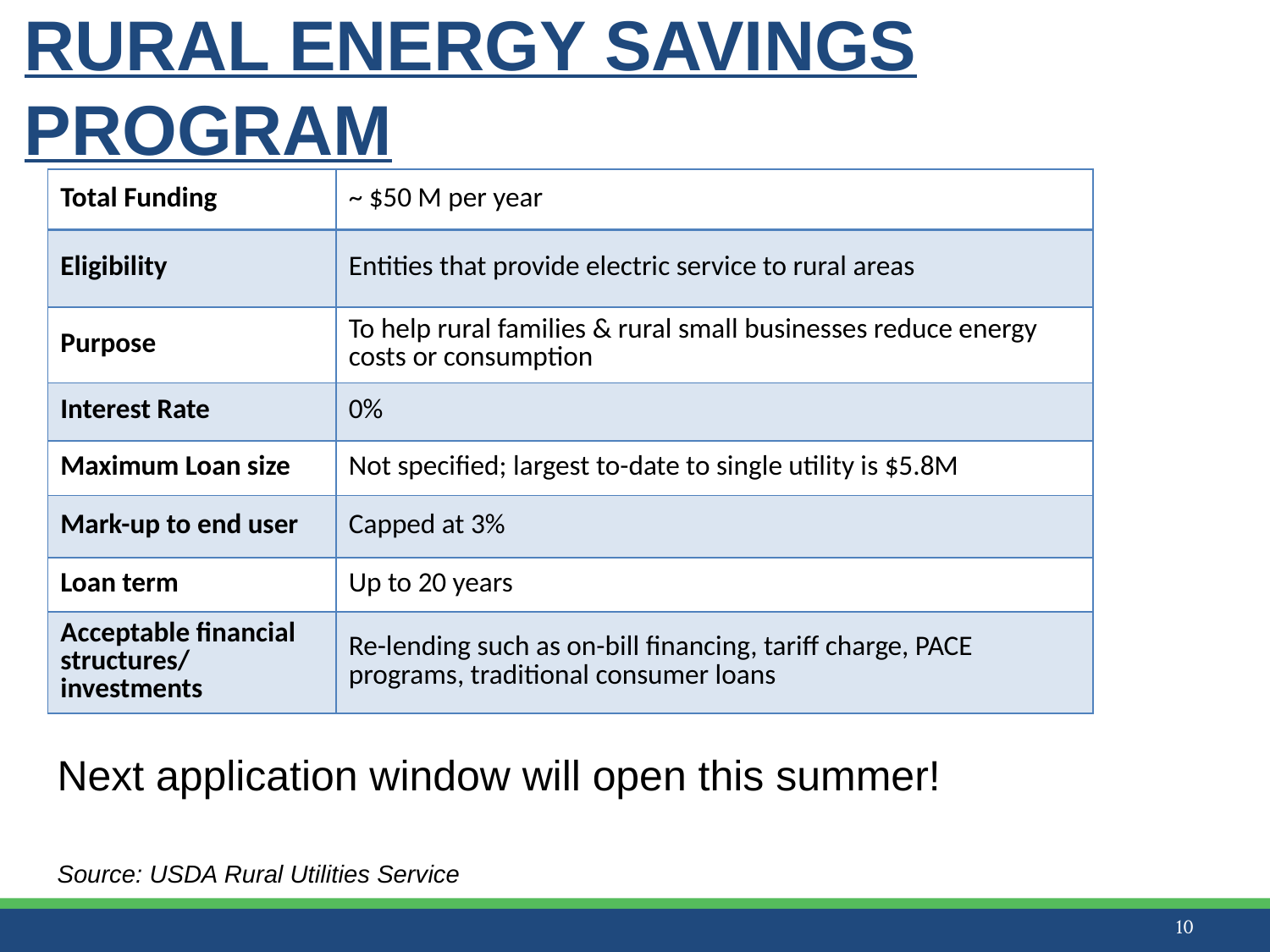

Rural Energy Savings Program
| Total Funding | ~ $50 M per year |
| --- | --- |
| Eligibility | Entities that provide electric service to rural areas |
| Purpose | To help rural families & rural small businesses reduce energy costs or consumption |
| Interest Rate | 0% |
| Maximum Loan size | Not specified; largest to-date to single utility is $5.8M |
| Mark-up to end user | Capped at 3% |
| Loan term | Up to 20 years |
| Acceptable financial structures/ investments | Re-lending such as on-bill financing, tariff charge, PACE programs, traditional consumer loans |
Next application window will open this summer!

Source: USDA Rural Utilities Service

10